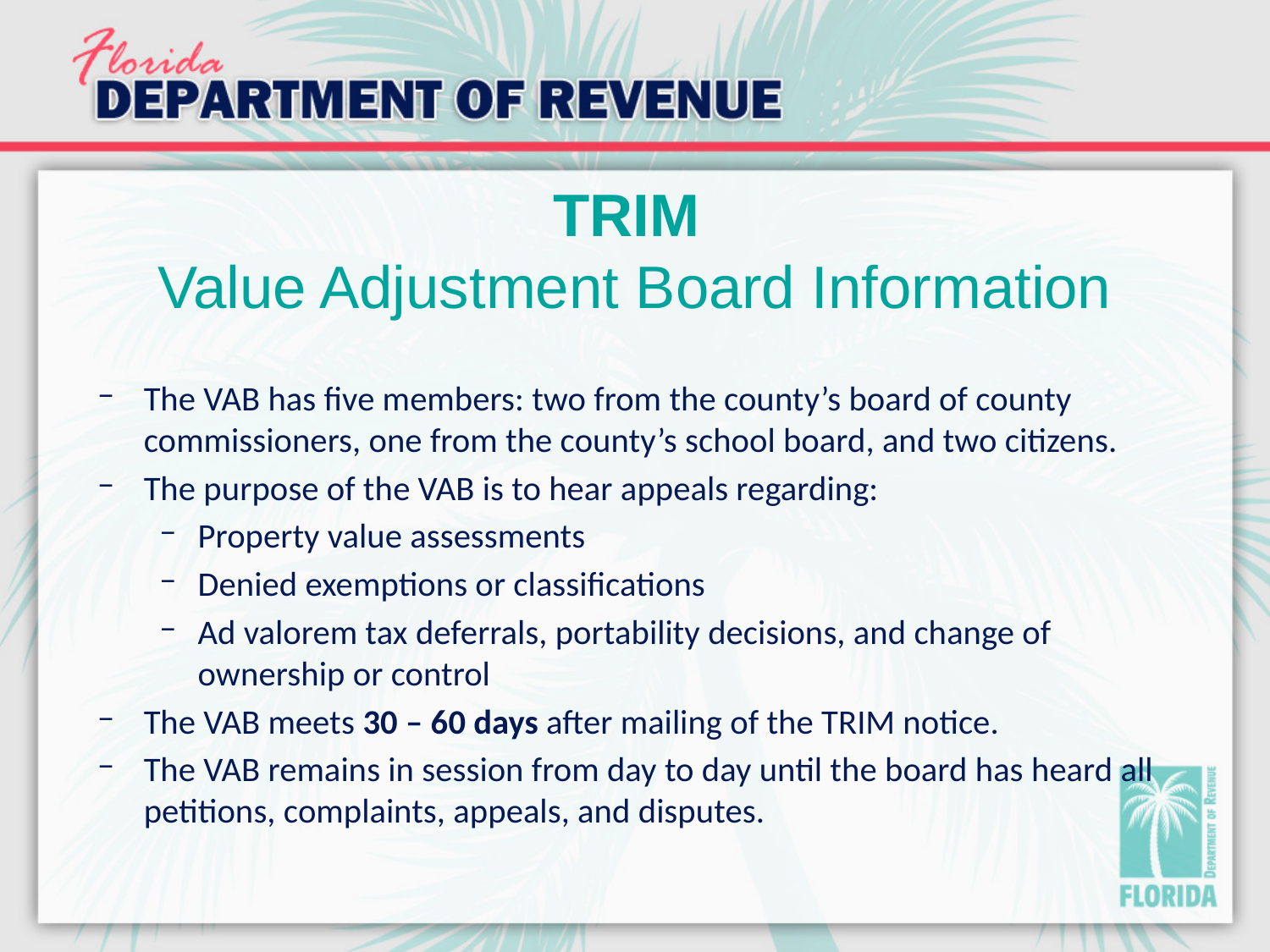

# TRIM Value Adjustment Board Information

The VAB has five members: two from the county’s board of county commissioners, one from the county’s school board, and two citizens.
The purpose of the VAB is to hear appeals regarding:
Property value assessments
Denied exemptions or classifications
Ad valorem tax deferrals, portability decisions, and change of ownership or control
The VAB meets 30 – 60 days after mailing of the TRIM notice.
The VAB remains in session from day to day until the board has heard all
petitions, complaints, appeals, and disputes.